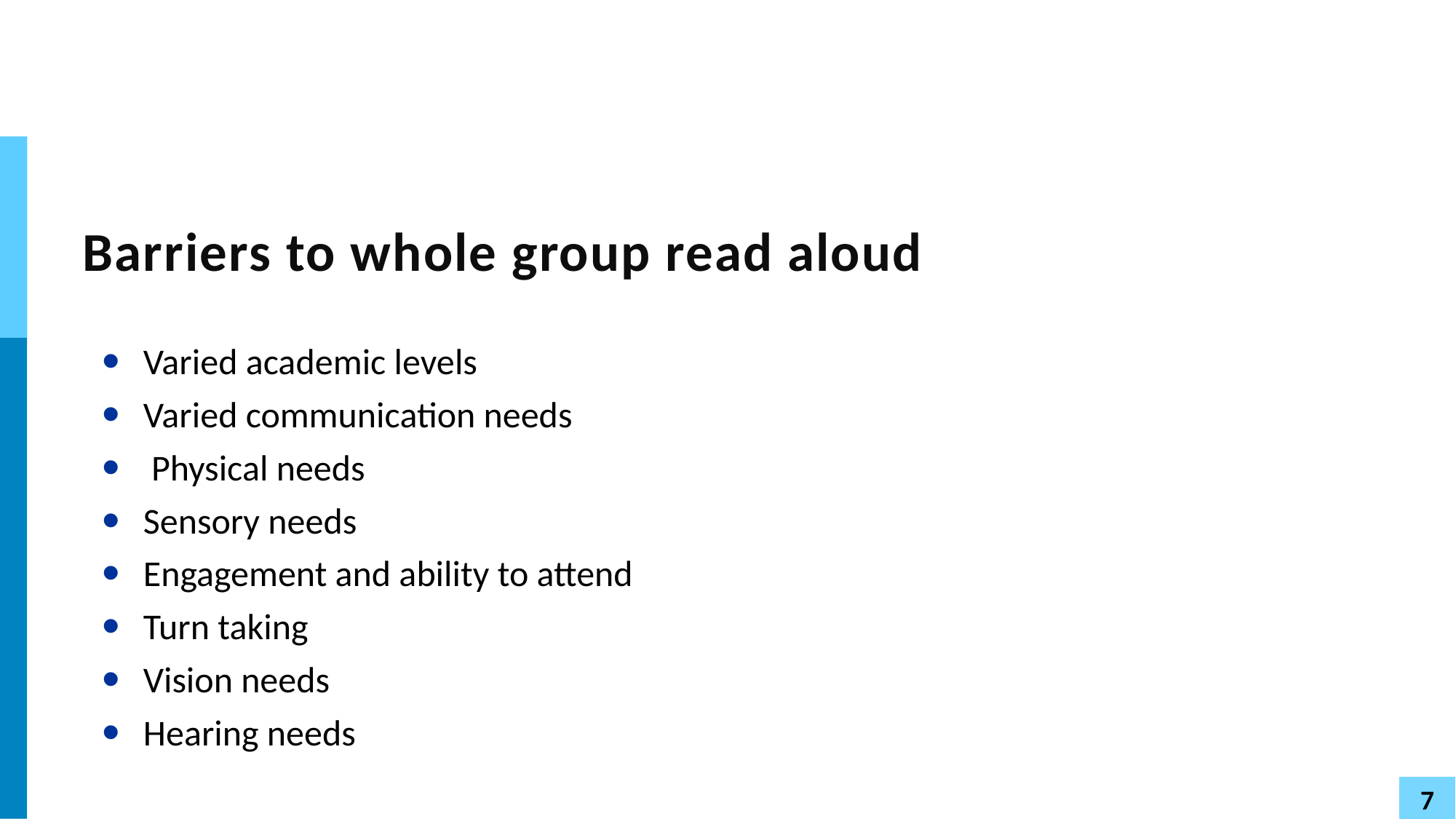

# Barriers to whole group read aloud
Varied academic levels
Varied communication needs
 Physical needs
Sensory needs
Engagement and ability to attend
Turn taking
Vision needs
Hearing needs